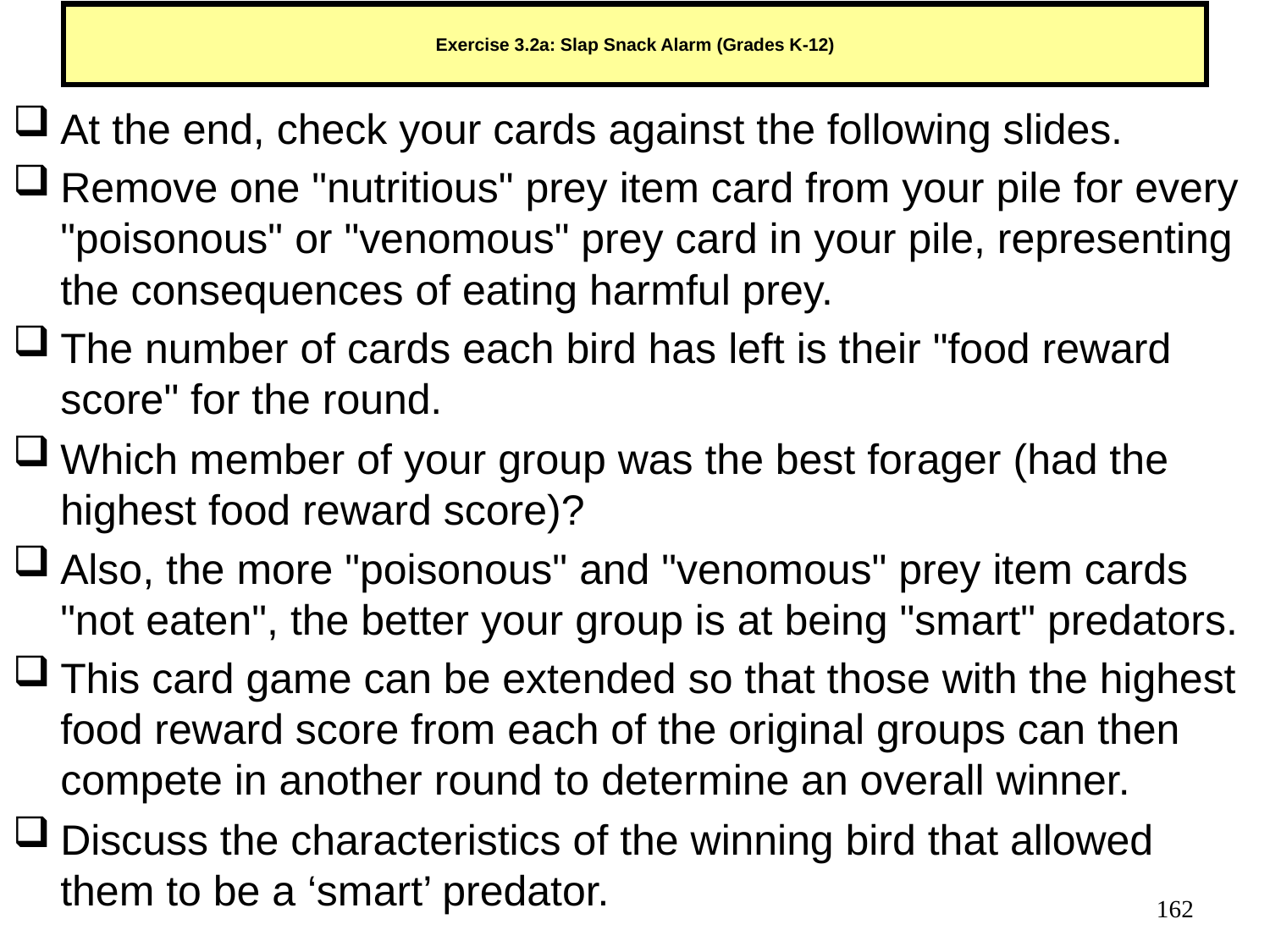

# Exercise 3.2a: Slap Snack Alarm (Grades K-12)
At the end, check your cards against the following slides.
Remove one "nutritious" prey item card from your pile for every "poisonous" or "venomous" prey card in your pile, representing the consequences of eating harmful prey.
The number of cards each bird has left is their "food reward score" for the round.
Which member of your group was the best forager (had the highest food reward score)?
Also, the more "poisonous" and "venomous" prey item cards "not eaten", the better your group is at being "smart" predators.
This card game can be extended so that those with the highest food reward score from each of the original groups can then compete in another round to determine an overall winner.
Discuss the characteristics of the winning bird that allowed them to be a ‘smart’ predator.

162